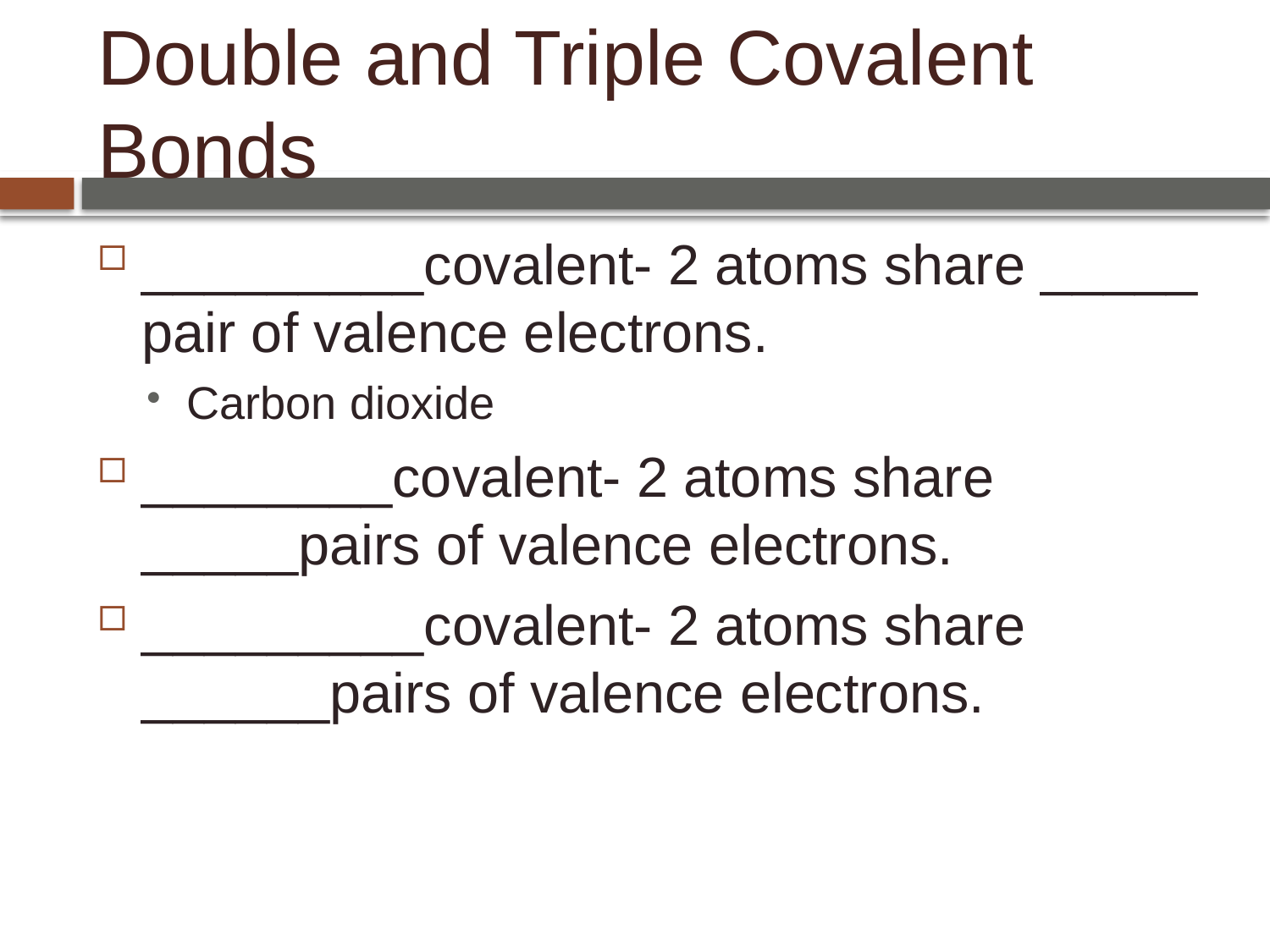

# Double and Triple Covalent Bonds
_________covalent- 2 atoms share _____ pair of valence electrons.
Carbon dioxide
________covalent- 2 atoms share _____pairs of valence electrons.
_________covalent- 2 atoms share ______pairs of valence electrons.